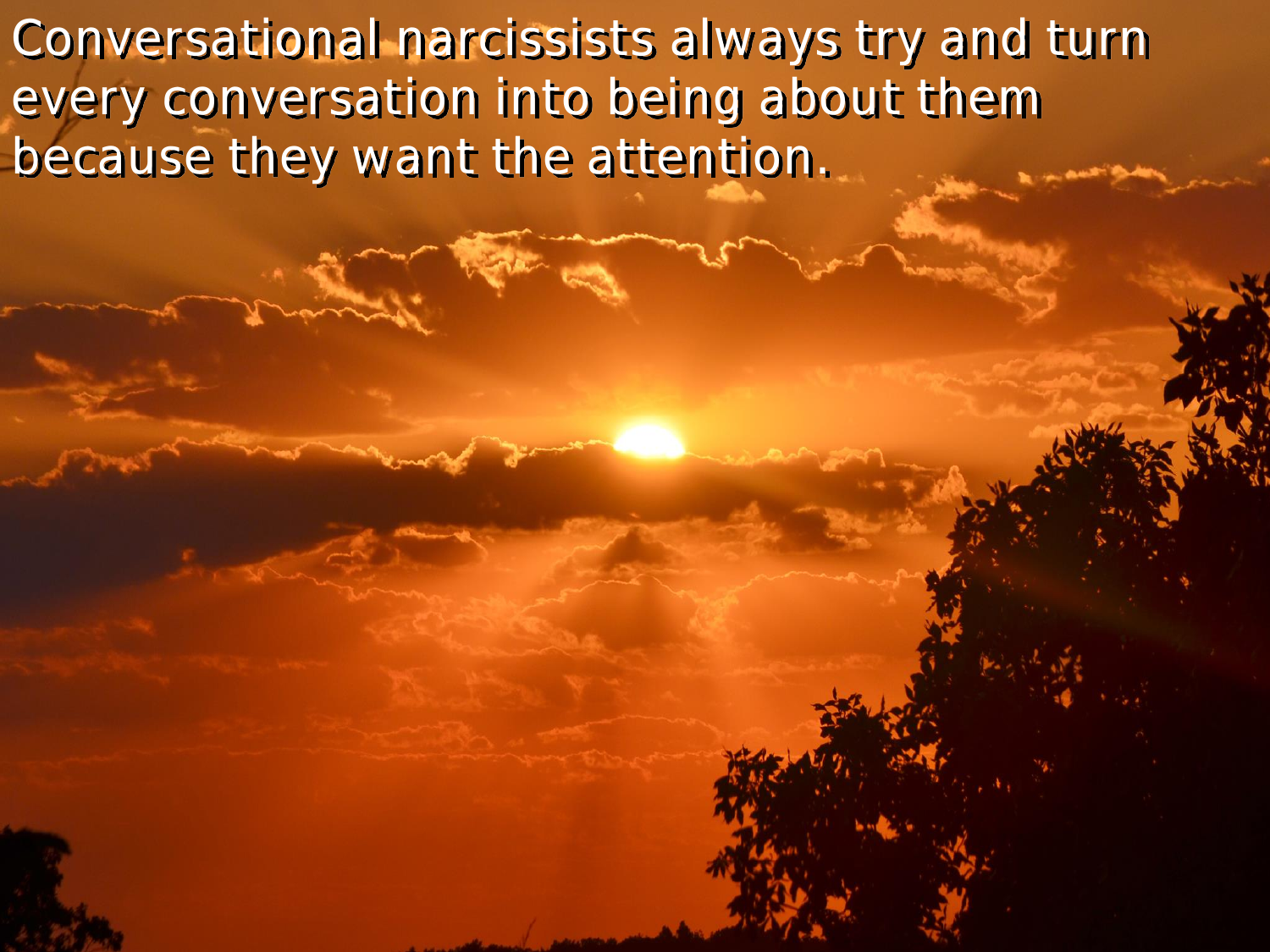

Conversational narcissists always try and turn every conversation into being about them because they want the attention.